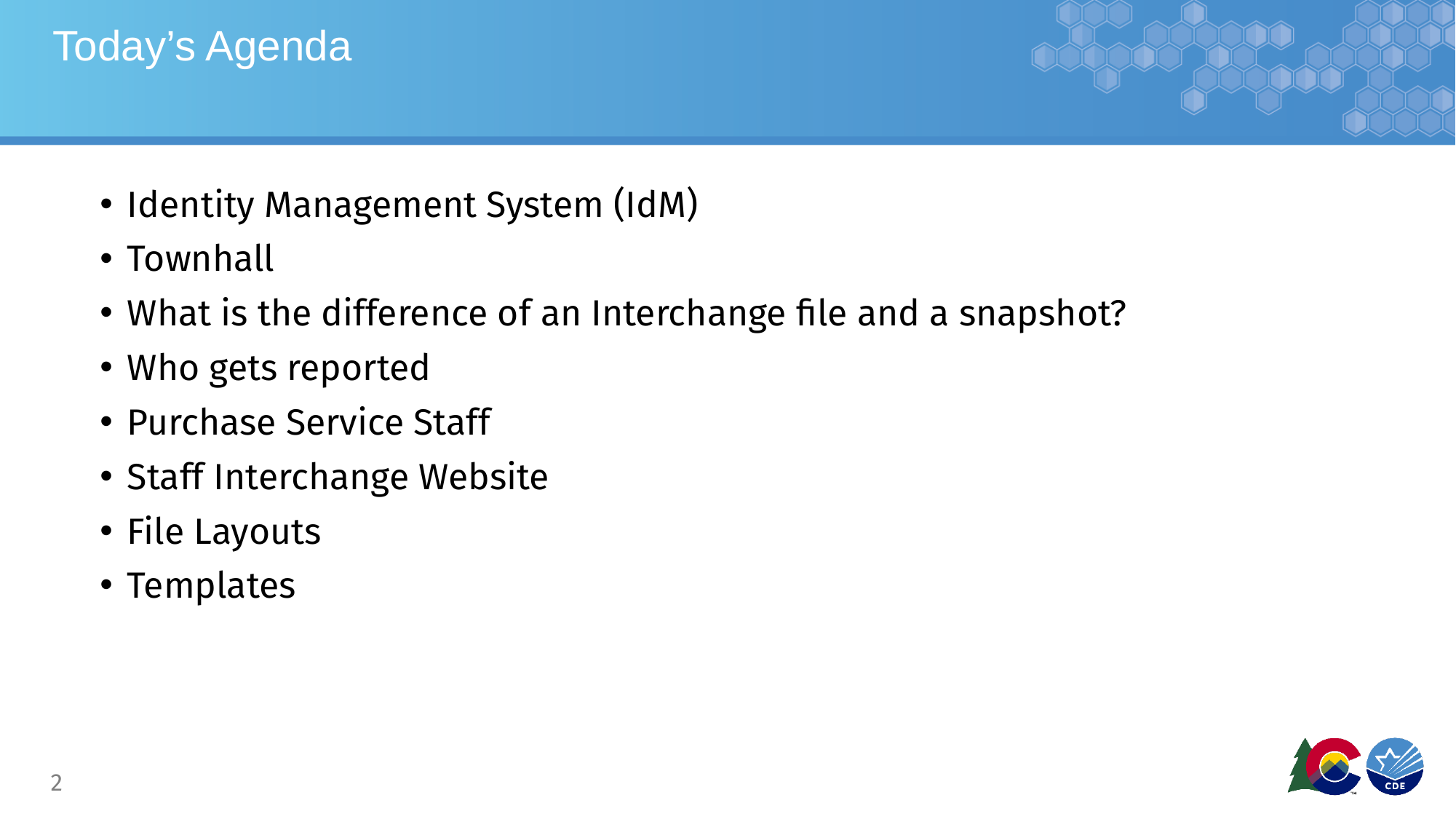

# Today’s Agenda
Identity Management System (IdM)
Townhall
What is the difference of an Interchange file and a snapshot?
Who gets reported
Purchase Service Staff
Staff Interchange Website
File Layouts
Templates

2